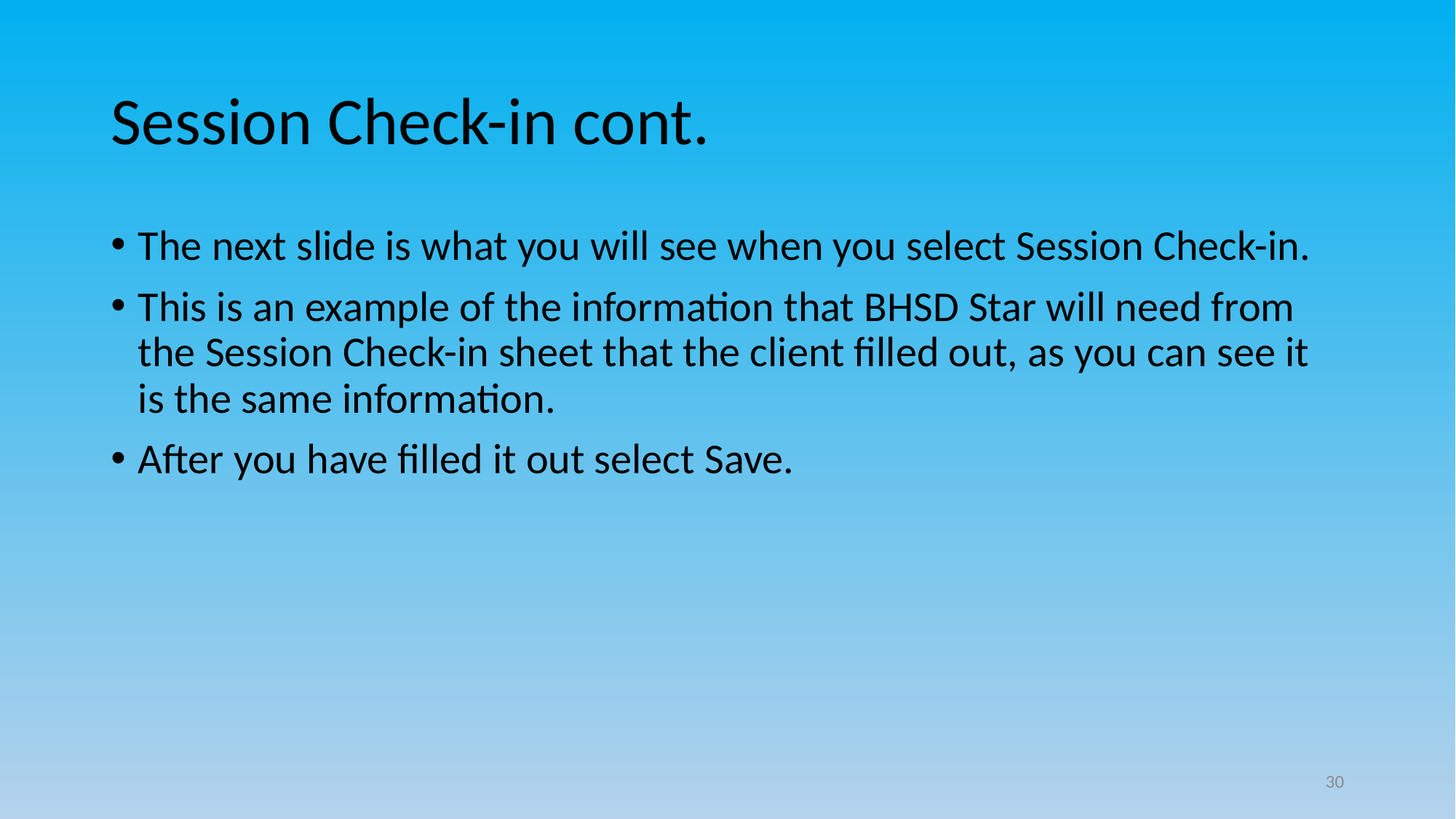

# Session Check-in cont.
The next slide is what you will see when you select Session Check-in.
This is an example of the information that BHSD Star will need from the Session Check-in sheet that the client filled out, as you can see it is the same information.
After you have filled it out select Save.
30